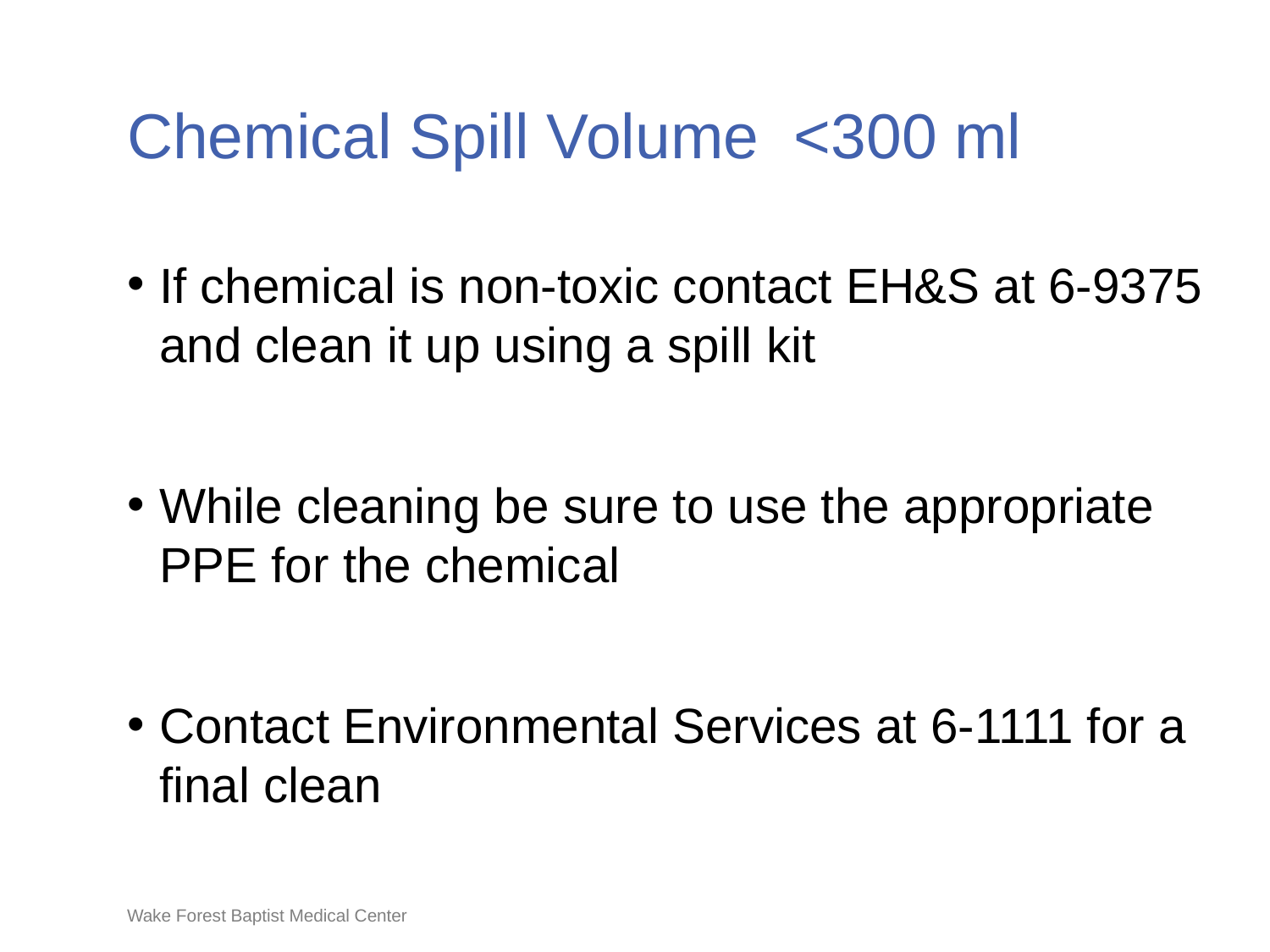

# Chemical Spill Volume  <300 ml
If chemical is non-toxic contact EH&S at 6-9375 and clean it up using a spill kit

While cleaning be sure to use the appropriate PPE for the chemical

Contact Environmental Services at 6-1111 for a final clean